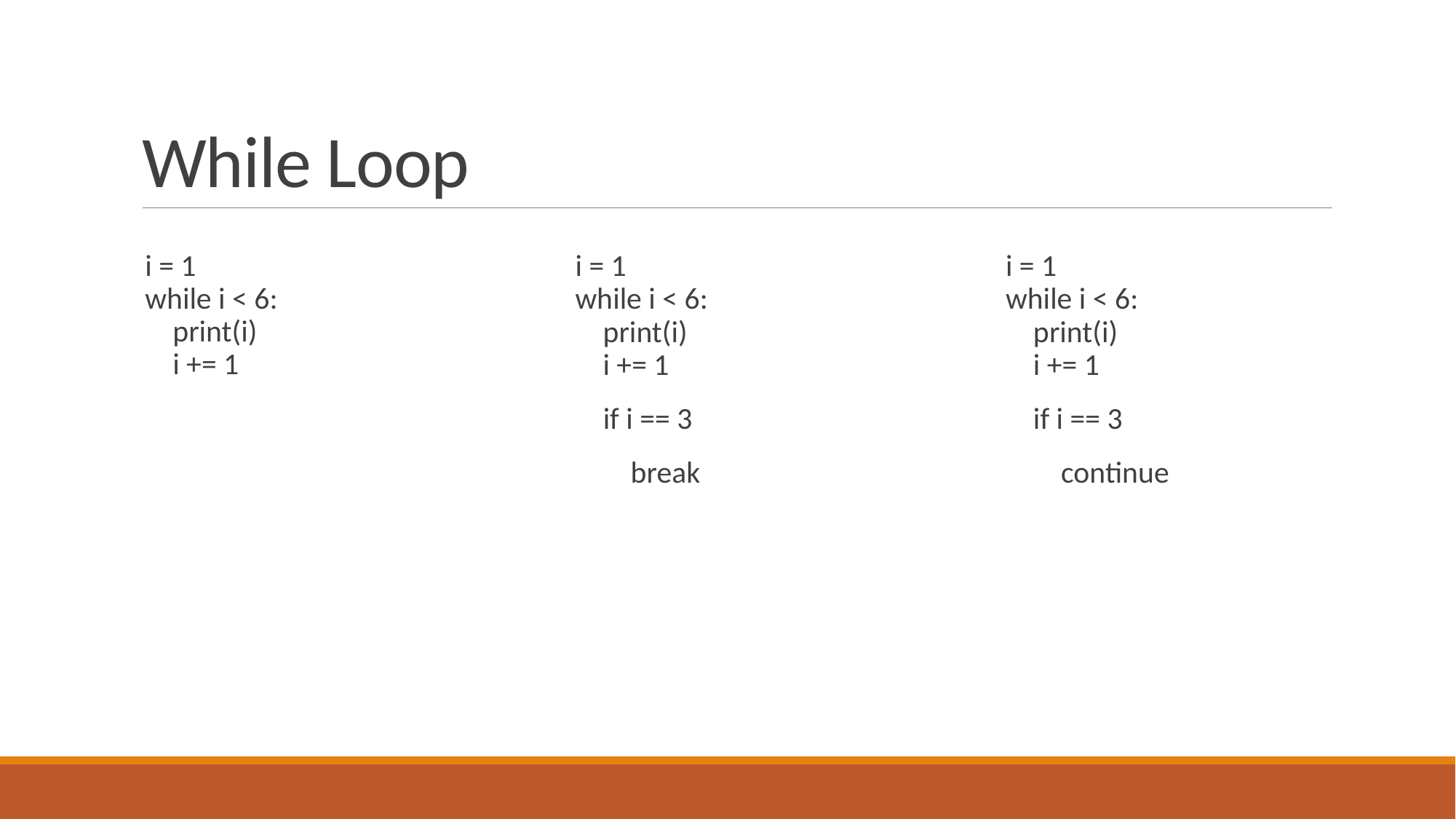

# While Loop
i = 1
while i < 6:
    print(i)
    i += 1
i = 1
while i < 6:
    print(i)
    i += 1
    if i == 3
        break
i = 1
while i < 6:
    print(i)
    i += 1
    if i == 3
        continue